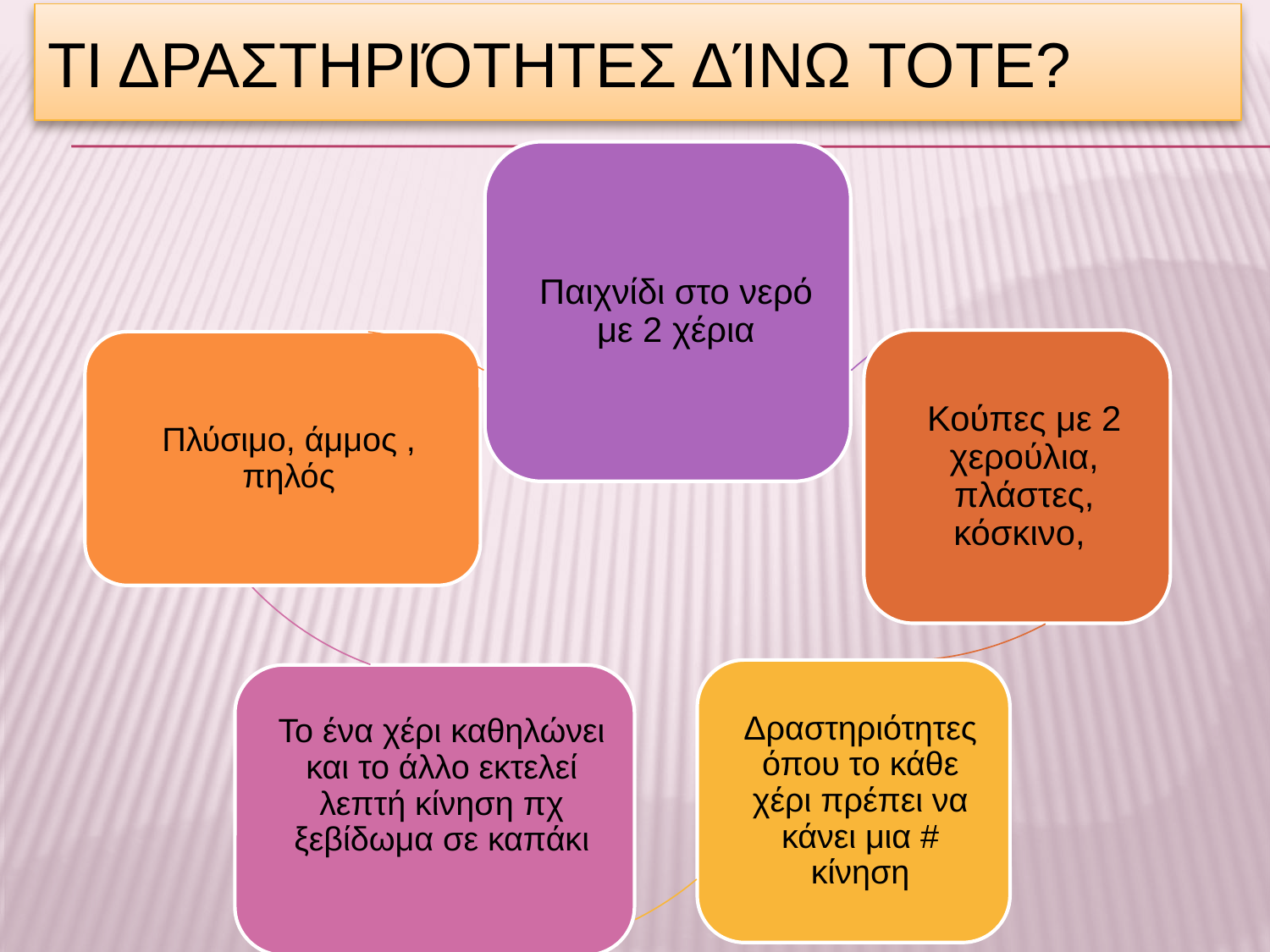

# Τι δραστηριότητεσ δίνω τοτε?
Παιχνίδι στο νερό με 2 χέρια
Κούπες με 2 χερούλια, πλάστες, κόσκινο,
Δραστηριότητες όπου το κάθε χέρι πρέπει να κάνει μια # κίνηση
Το ένα χέρι καθηλώνει και το άλλο εκτελεί λεπτή κίνηση πχ ξεβίδωμα σε καπάκι

Πλύσιμο, άμμος , πηλός